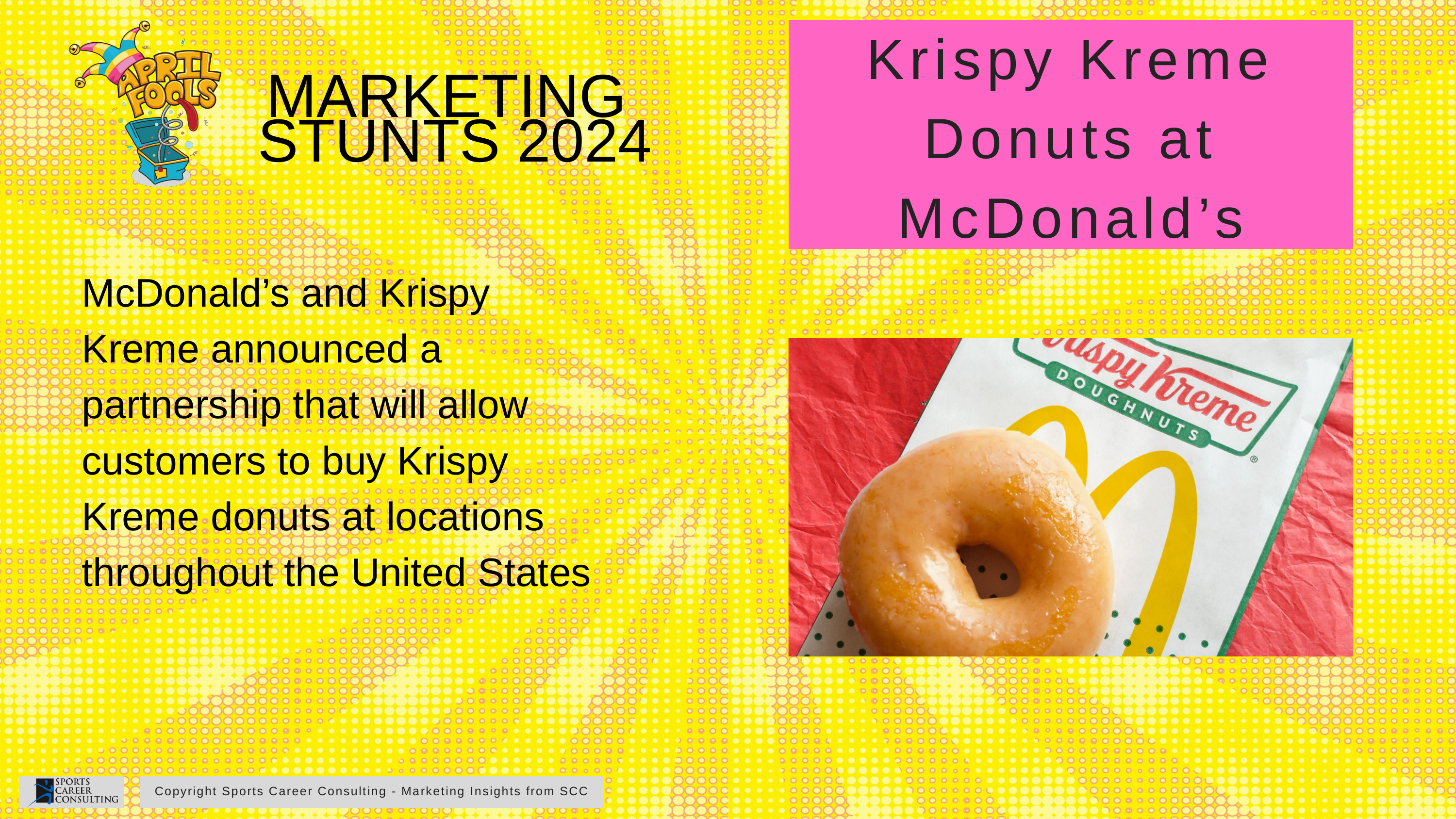

Krispy Kreme Donuts at McDonald’s

MARKETING
STUNTS 2024
McDonald’s and Krispy Kreme announced a partnership that will allow customers to buy Krispy Kreme donuts at locations throughout the United States

Copyright Sports Career Consulting - Marketing Insights from SCC